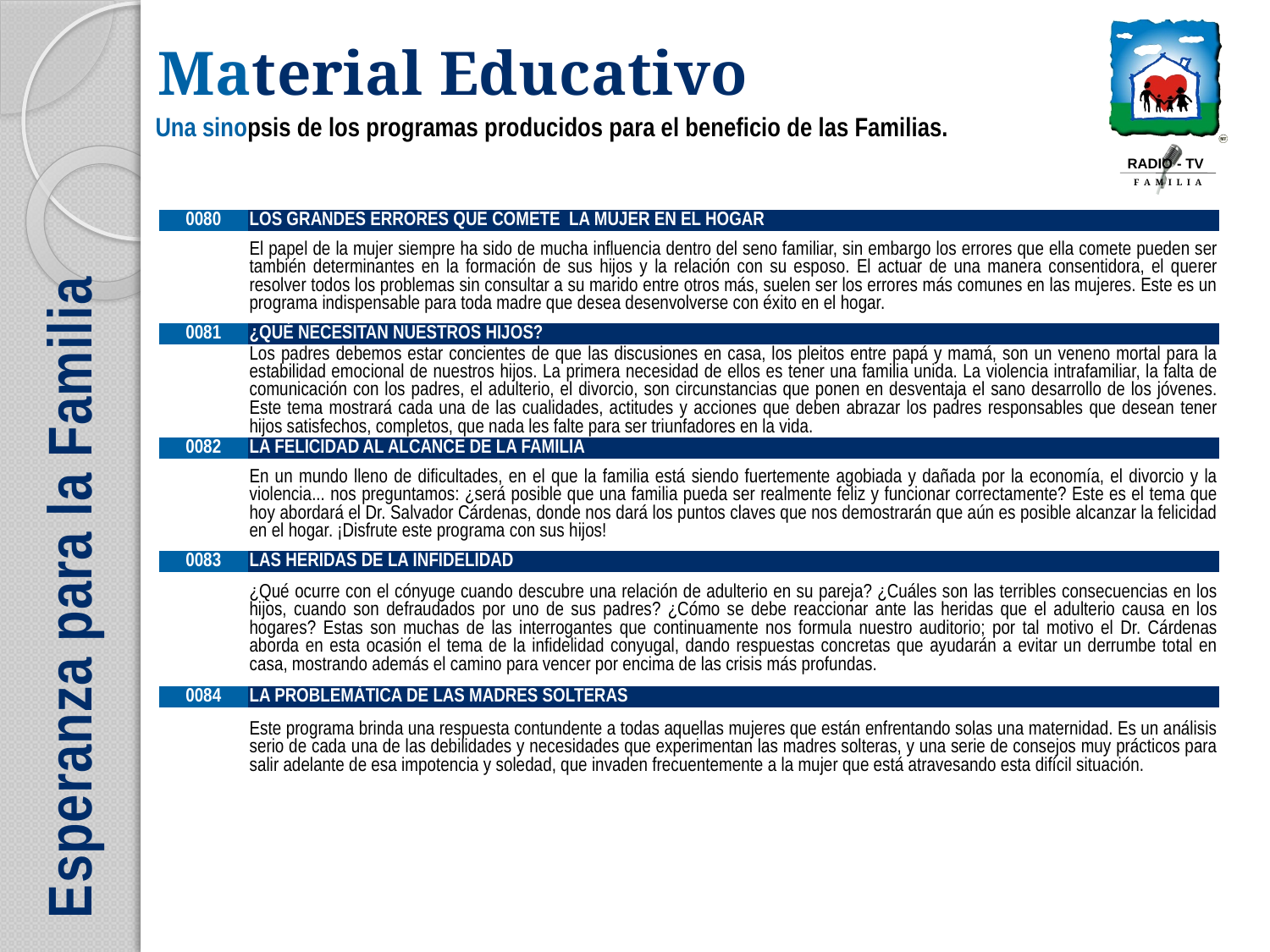

| 0080 | LOS GRANDES ERRORES QUE COMETE LA MUJER EN EL HOGAR |
| --- | --- |
|  | El papel de la mujer siempre ha sido de mucha influencia dentro del seno familiar, sin embargo los errores que ella comete pueden ser también determinantes en la formación de sus hijos y la relación con su esposo. El actuar de una manera consentidora, el querer resolver todos los problemas sin consultar a su marido entre otros más, suelen ser los errores más comunes en las mujeres. Este es un programa indispensable para toda madre que desea desenvolverse con éxito en el hogar. |
| 0081 | ¿QUÉ NECESITAN NUESTROS HIJOS? |
|  | Los padres debemos estar concientes de que las discusiones en casa, los pleitos entre papá y mamá, son un veneno mortal para la estabilidad emocional de nuestros hijos. La primera necesidad de ellos es tener una familia unida. La violencia intrafamiliar, la falta de comunicación con los padres, el adulterio, el divorcio, son circunstancias que ponen en desventaja el sano desarrollo de los jóvenes. Este tema mostrará cada una de las cualidades, actitudes y acciones que deben abrazar los padres responsables que desean tener hijos satisfechos, completos, que nada les falte para ser triunfadores en la vida. |
| 0082 | LA FELICIDAD AL ALCANCE DE LA FAMILIA |
|  | En un mundo lleno de dificultades, en el que la familia está siendo fuertemente agobiada y dañada por la economía, el divorcio y la violencia... nos preguntamos: ¿será posible que una familia pueda ser realmente feliz y funcionar correctamente? Este es el tema que hoy abordará el Dr. Salvador Cárdenas, donde nos dará los puntos claves que nos demostrarán que aún es posible alcanzar la felicidad en el hogar. ¡Disfrute este programa con sus hijos! |
| 0083 | LAS HERIDAS DE LA INFIDELIDAD |
|  | ¿Qué ocurre con el cónyuge cuando descubre una relación de adulterio en su pareja? ¿Cuáles son las terribles consecuencias en los hijos, cuando son defraudados por uno de sus padres? ¿Cómo se debe reaccionar ante las heridas que el adulterio causa en los hogares? Estas son muchas de las interrogantes que continuamente nos formula nuestro auditorio; por tal motivo el Dr. Cárdenas aborda en esta ocasión el tema de la infidelidad conyugal, dando respuestas concretas que ayudarán a evitar un derrumbe total en casa, mostrando además el camino para vencer por encima de las crisis más profundas. |
| 0084 | LA PROBLEMÁTICA DE LAS MADRES SOLTERAS |
|  | Este programa brinda una respuesta contundente a todas aquellas mujeres que están enfrentando solas una maternidad. Es un análisis serio de cada una de las debilidades y necesidades que experimentan las madres solteras, y una serie de consejos muy prácticos para salir adelante de esa impotencia y soledad, que invaden frecuentemente a la mujer que está atravesando esta difícil situación. |